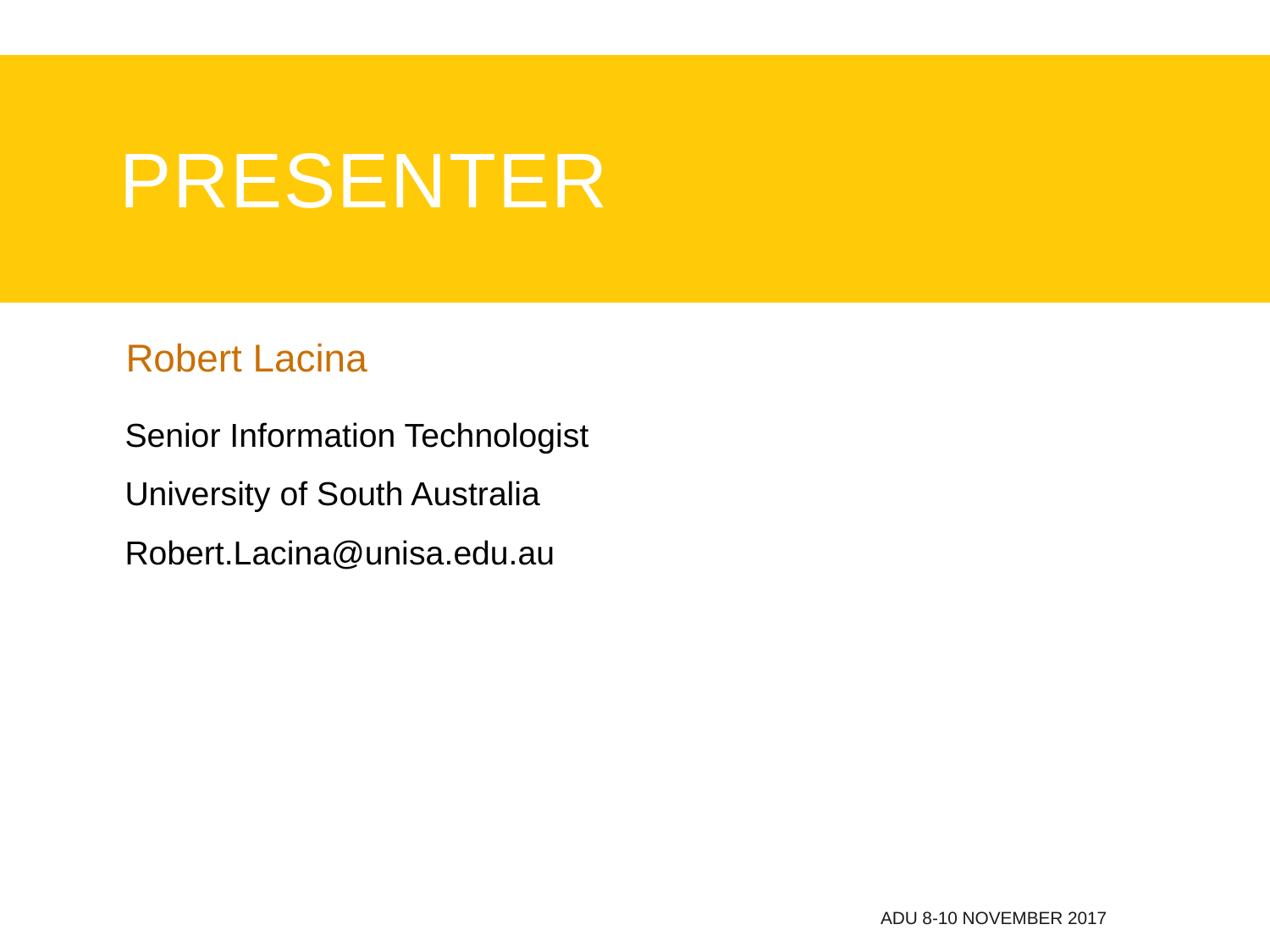

# presenter
Robert Lacina
Senior Information Technologist
University of South Australia
Robert.Lacina@unisa.edu.au

ADU 8-10 November 2017